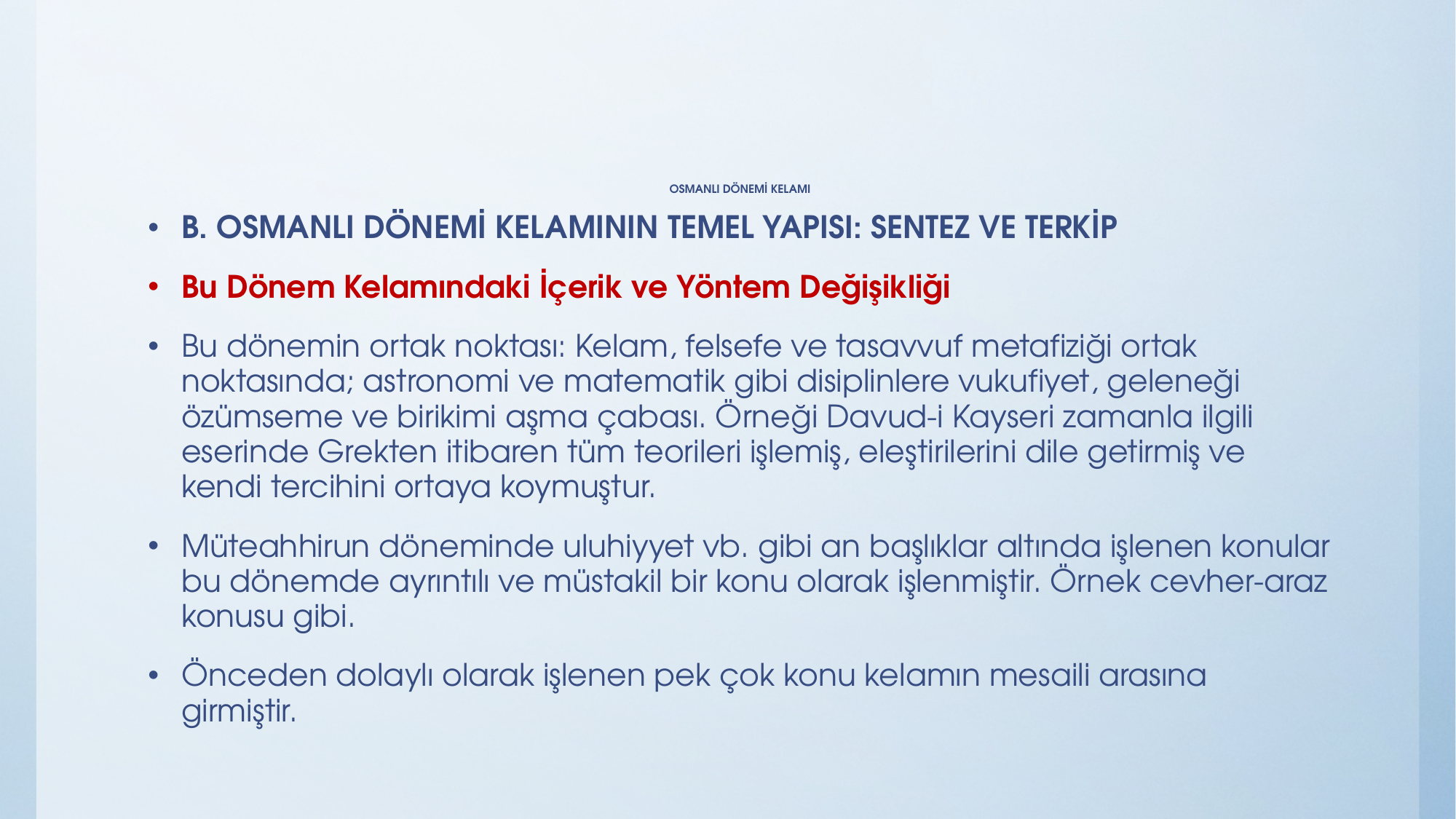

# OSMANLI DÖNEMİ KELAMI
B. OSMANLI DÖNEMİ KELAMININ TEMEL YAPISI: SENTEZ VE TERKİP
Bu Dönem Kelamındaki İçerik ve Yöntem Değişikliği
Bu dönemin ortak noktası: Kelam, felsefe ve tasavvuf metafiziği ortak noktasında; astronomi ve matematik gibi disiplinlere vukufiyet, geleneği özümseme ve birikimi aşma çabası. Örneği Davud-i Kayseri zamanla ilgili eserinde Grekten itibaren tüm teorileri işlemiş, eleştirilerini dile getirmiş ve kendi tercihini ortaya koymuştur.
Müteahhirun döneminde uluhiyyet vb. gibi an başlıklar altında işlenen konular bu dönemde ayrıntılı ve müstakil bir konu olarak işlenmiştir. Örnek cevher-araz konusu gibi.
Önceden dolaylı olarak işlenen pek çok konu kelamın mesaili arasına girmiştir.